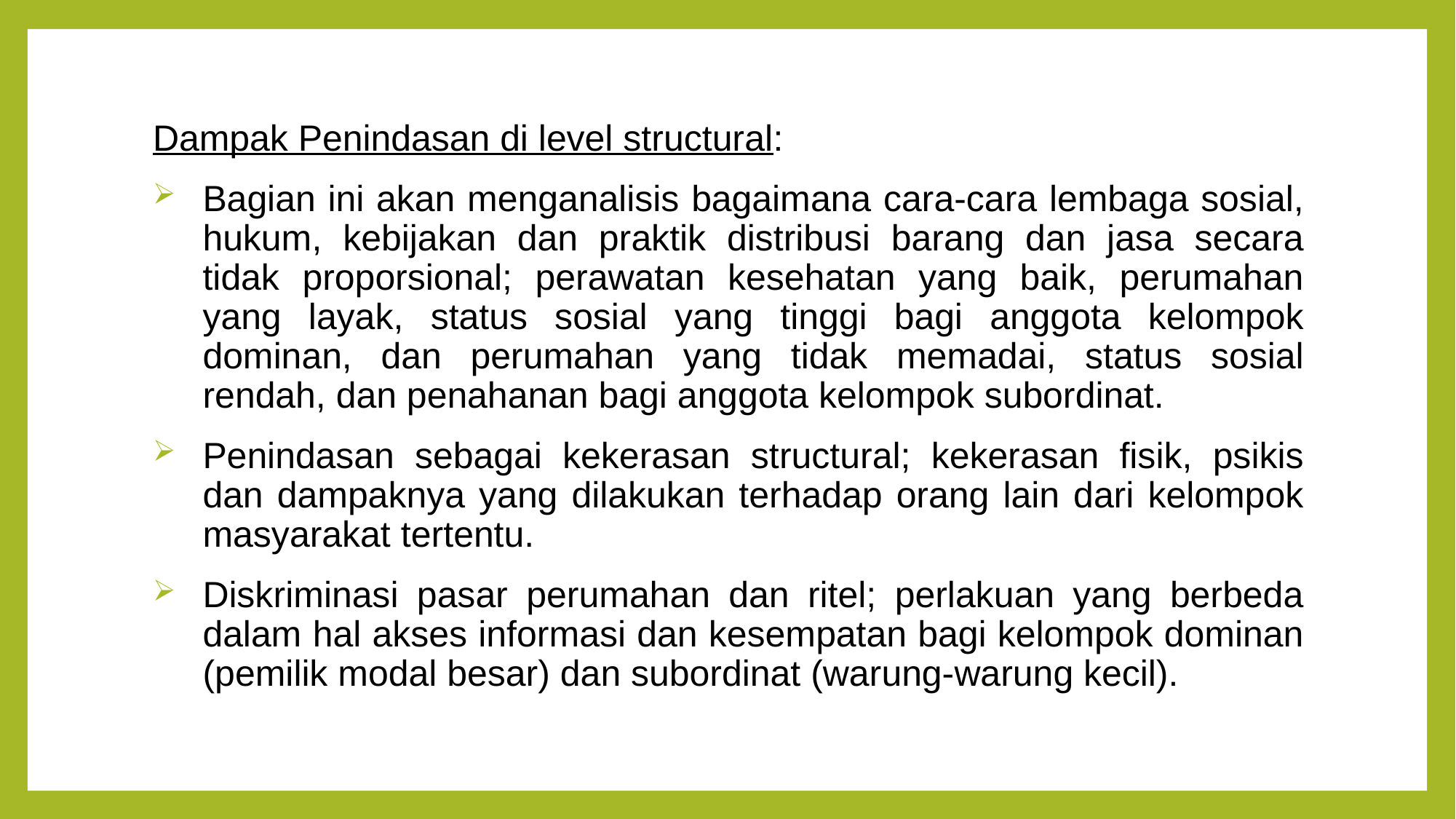

Dampak Penindasan di level structural:
Bagian ini akan menganalisis bagaimana cara-cara lembaga sosial, hukum, kebijakan dan praktik distribusi barang dan jasa secara tidak proporsional; perawatan kesehatan yang baik, perumahan yang layak, status sosial yang tinggi bagi anggota kelompok dominan, dan perumahan yang tidak memadai, status sosial rendah, dan penahanan bagi anggota kelompok subordinat.
Penindasan sebagai kekerasan structural; kekerasan fisik, psikis dan dampaknya yang dilakukan terhadap orang lain dari kelompok masyarakat tertentu.
Diskriminasi pasar perumahan dan ritel; perlakuan yang berbeda dalam hal akses informasi dan kesempatan bagi kelompok dominan (pemilik modal besar) dan subordinat (warung-warung kecil).